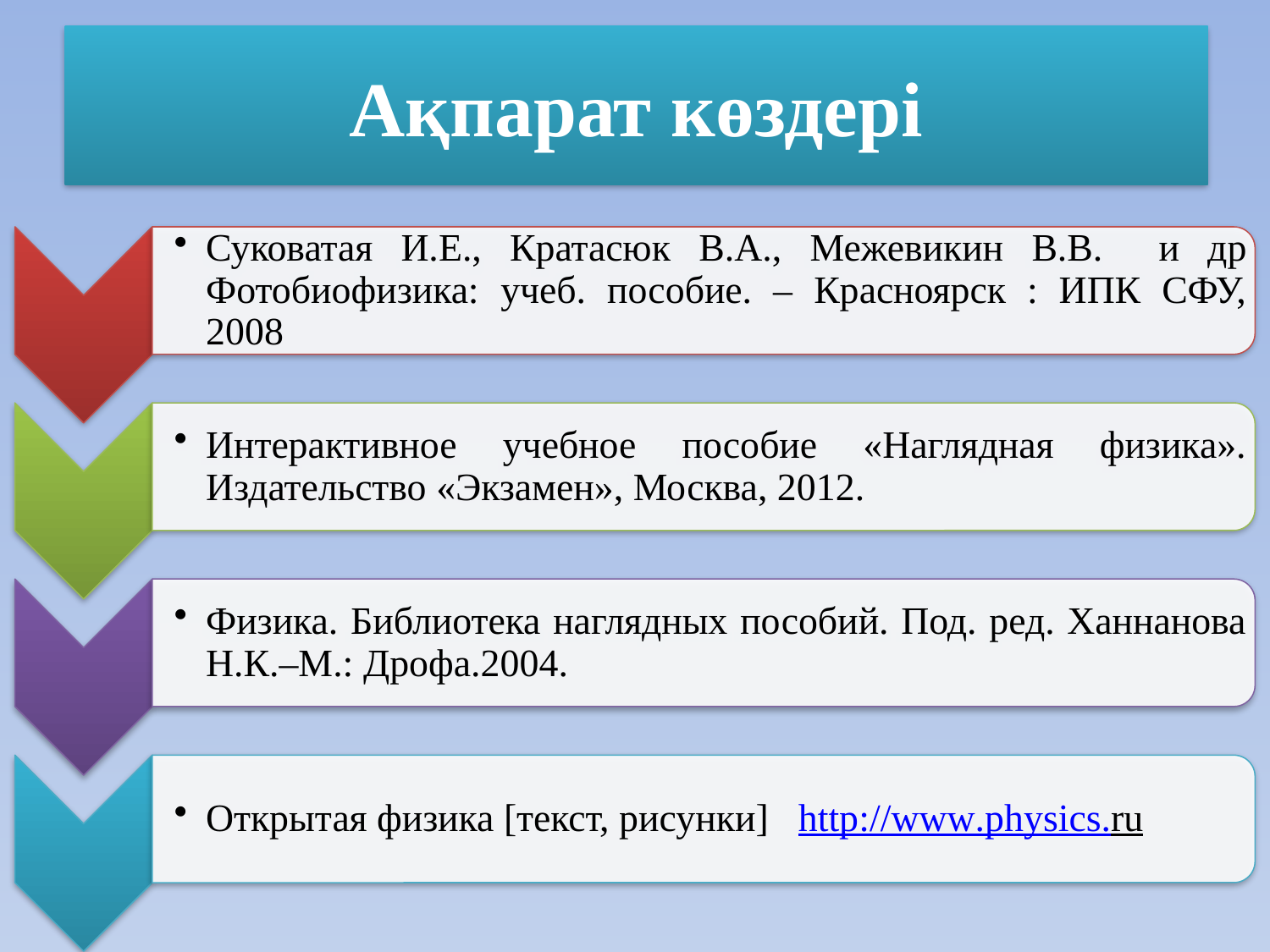

# Ақпарат көздері

Суковатая И.Е., Кратасюк В.А., Межевикин В.В.  и др Фотобиофизика: учеб. пособие. – Красноярск : ИПК СФУ, 2008

Интерактивное учебное пособие «Наглядная физика». Издательство «Экзамен», Москва, 2012.

Физика. Библиотека наглядных пособий. Под. ред. Ханнанова Н.К.–М.: Дрофа.2004.

Открытая физика [текст, рисунки]   http://www.physics.ru